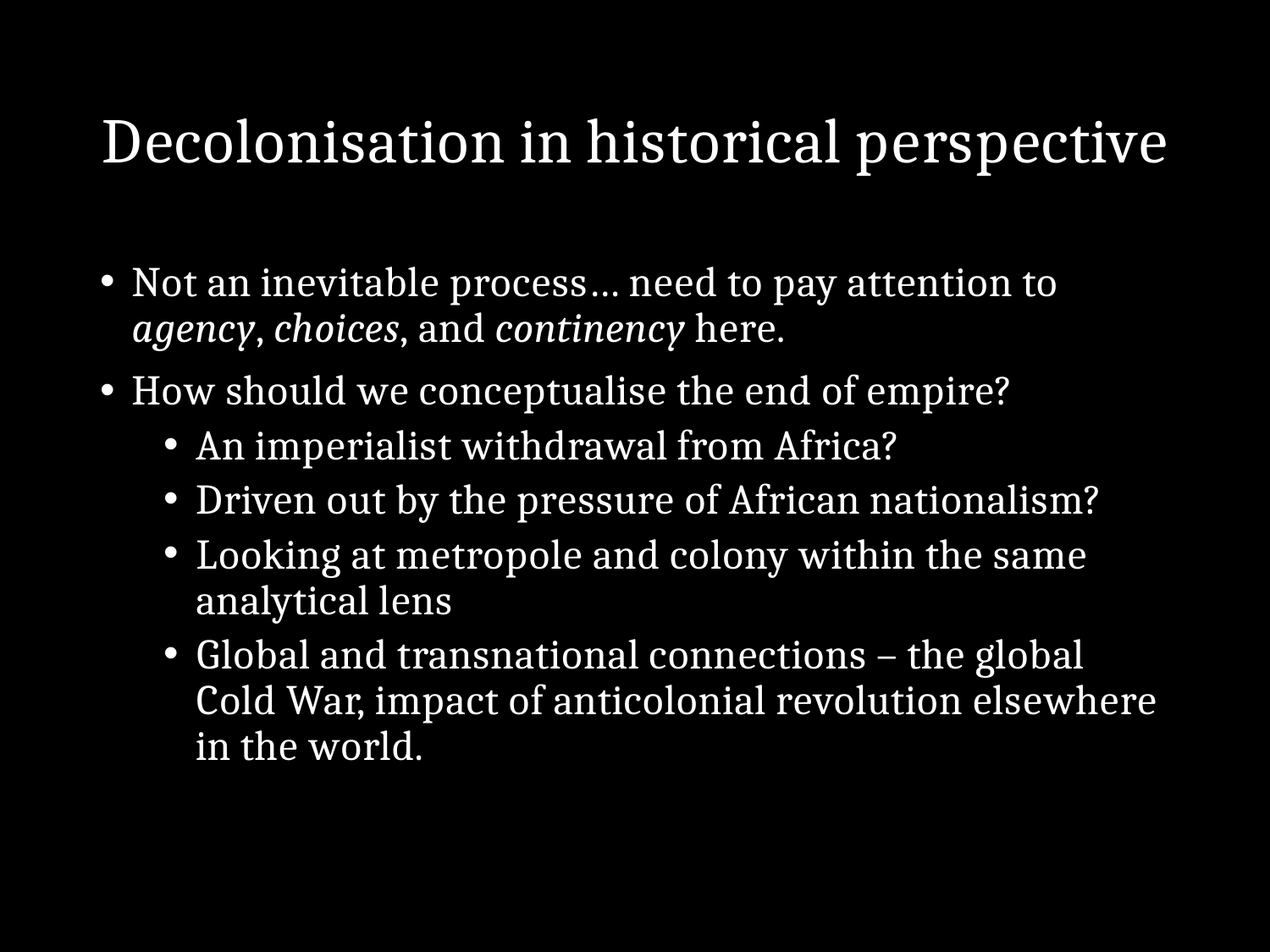

# Decolonisation in historical perspective
Not an inevitable process… need to pay attention to agency, choices, and continency here.
How should we conceptualise the end of empire?
An imperialist withdrawal from Africa?
Driven out by the pressure of African nationalism?
Looking at metropole and colony within the same analytical lens
Global and transnational connections – the global Cold War, impact of anticolonial revolution elsewhere in the world.